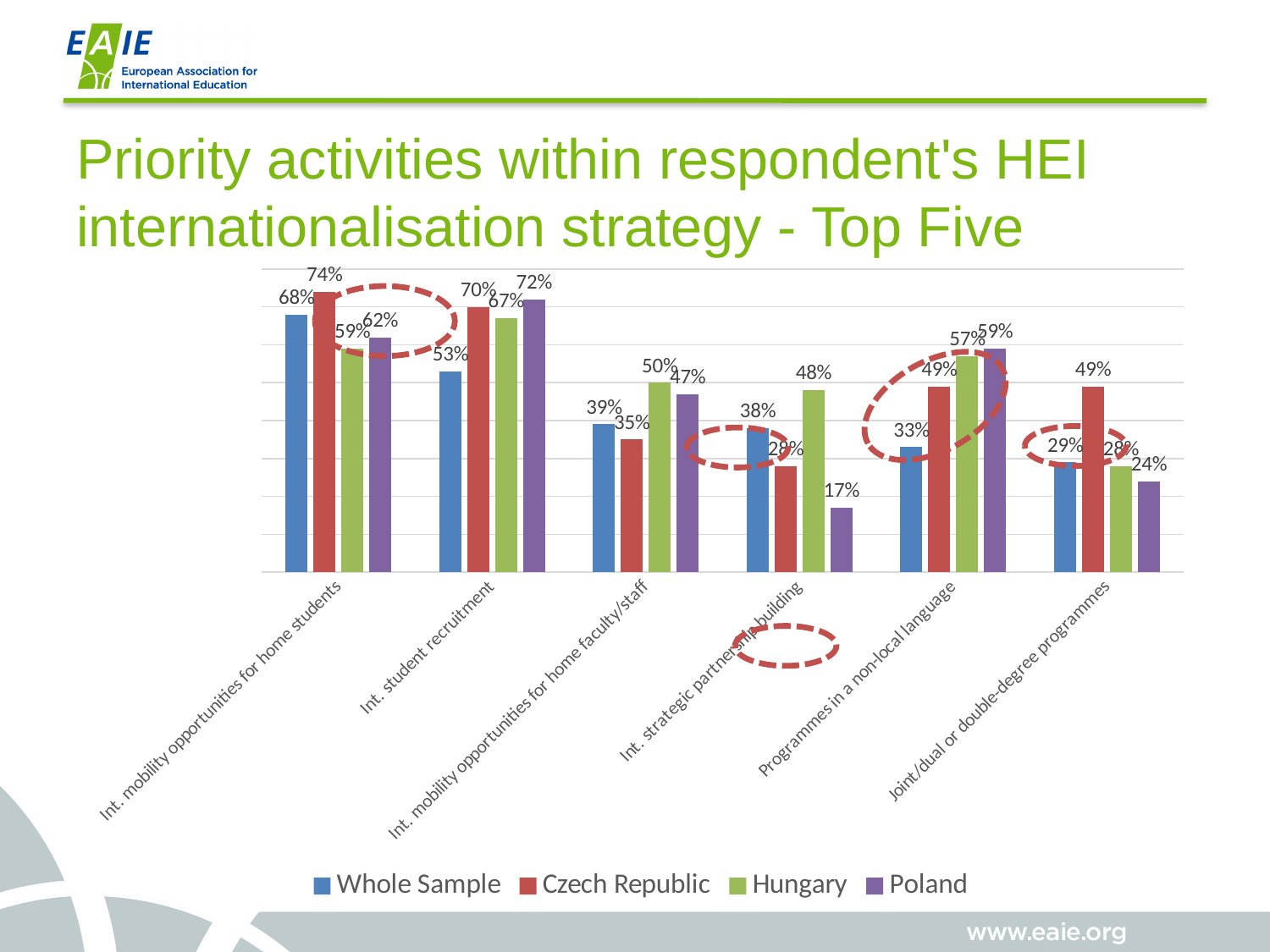

# Priority activities within respondent's HEI internationalisation strategy - Top Five

### Chart

| Category | Whole Sample | Czech Republic | Hungary | Poland |
|---|---|---|---|---|
| Int. mobility opportunities for home students | 0.68 | 0.74 | 0.59 | 0.62 |
| Int. student recruitment | 0.53 | 0.7 | 0.67 | 0.72 |
| Int. mobility opportunities for home faculty/staff | 0.39 | 0.35 | 0.5 | 0.47 |
| Int. strategic partnership building | 0.38 | 0.28 | 0.48 | 0.17 |
| Programmes in a non-local language | 0.33 | 0.49 | 0.57 | 0.59 |
| Joint/dual or double-degree programmes | 0.29 | 0.49 | 0.28 | 0.24 |